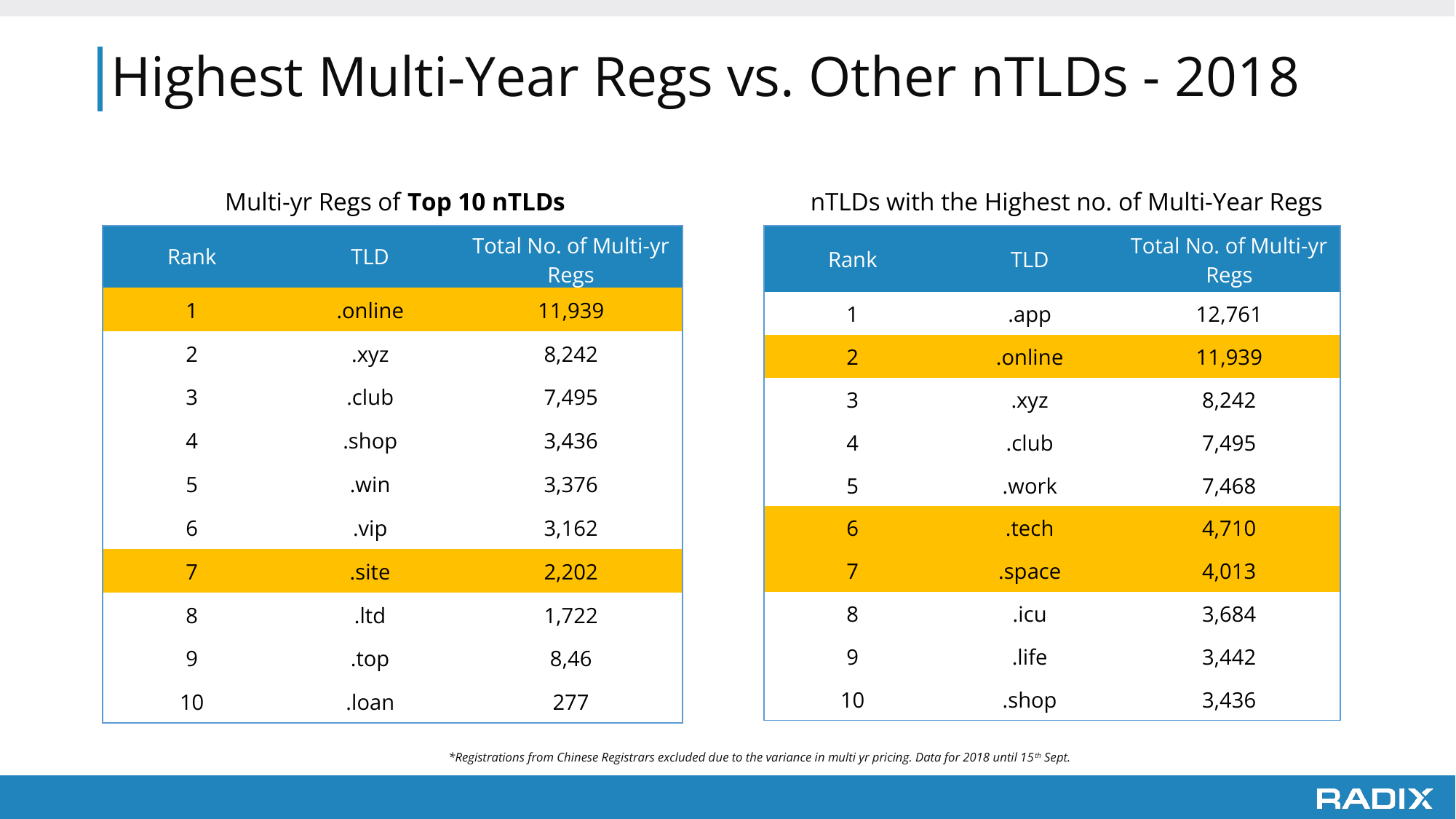

# Highest Multi-Year Regs vs. Other nTLDs - 2018
Multi-yr Regs of Top 10 nTLDs
nTLDs with the Highest no. of Multi-Year Regs
| Rank | TLD | Total No. of Multi-yr Regs |
| --- | --- | --- |
| 1 | .online | 11,939 |
| 2 | .xyz | 8,242 |
| 3 | .club | 7,495 |
| 4 | .shop | 3,436 |
| 5 | .win | 3,376 |
| 6 | .vip | 3,162 |
| 7 | .site | 2,202 |
| 8 | .ltd | 1,722 |
| 9 | .top | 8,46 |
| 10 | .loan | 277 |
| Rank | TLD | Total No. of Multi-yr Regs |
| --- | --- | --- |
| 1 | .app | 12,761 |
| 2 | .online | 11,939 |
| 3 | .xyz | 8,242 |
| 4 | .club | 7,495 |
| 5 | .work | 7,468 |
| 6 | .tech | 4,710 |
| 7 | .space | 4,013 |
| 8 | .icu | 3,684 |
| 9 | .life | 3,442 |
| 10 | .shop | 3,436 |
*Registrations from Chinese Registrars excluded due to the variance in multi yr pricing. Data for 2018 until 15th Sept.